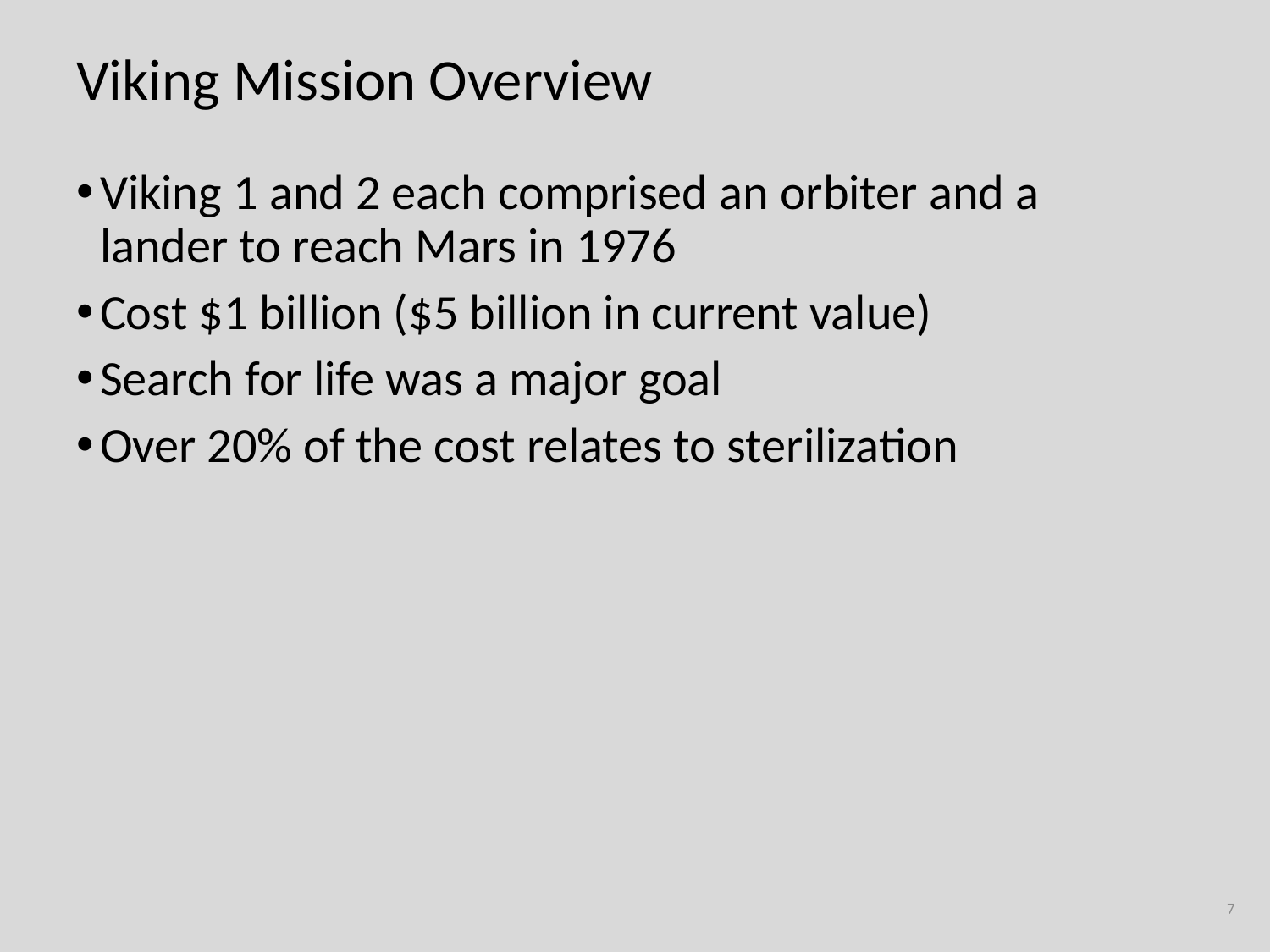

# Viking Mission Overview
Viking 1 and 2 each comprised an orbiter and a lander to reach Mars in 1976
Cost $1 billion ($5 billion in current value)
Search for life was a major goal
Over 20% of the cost relates to sterilization

7